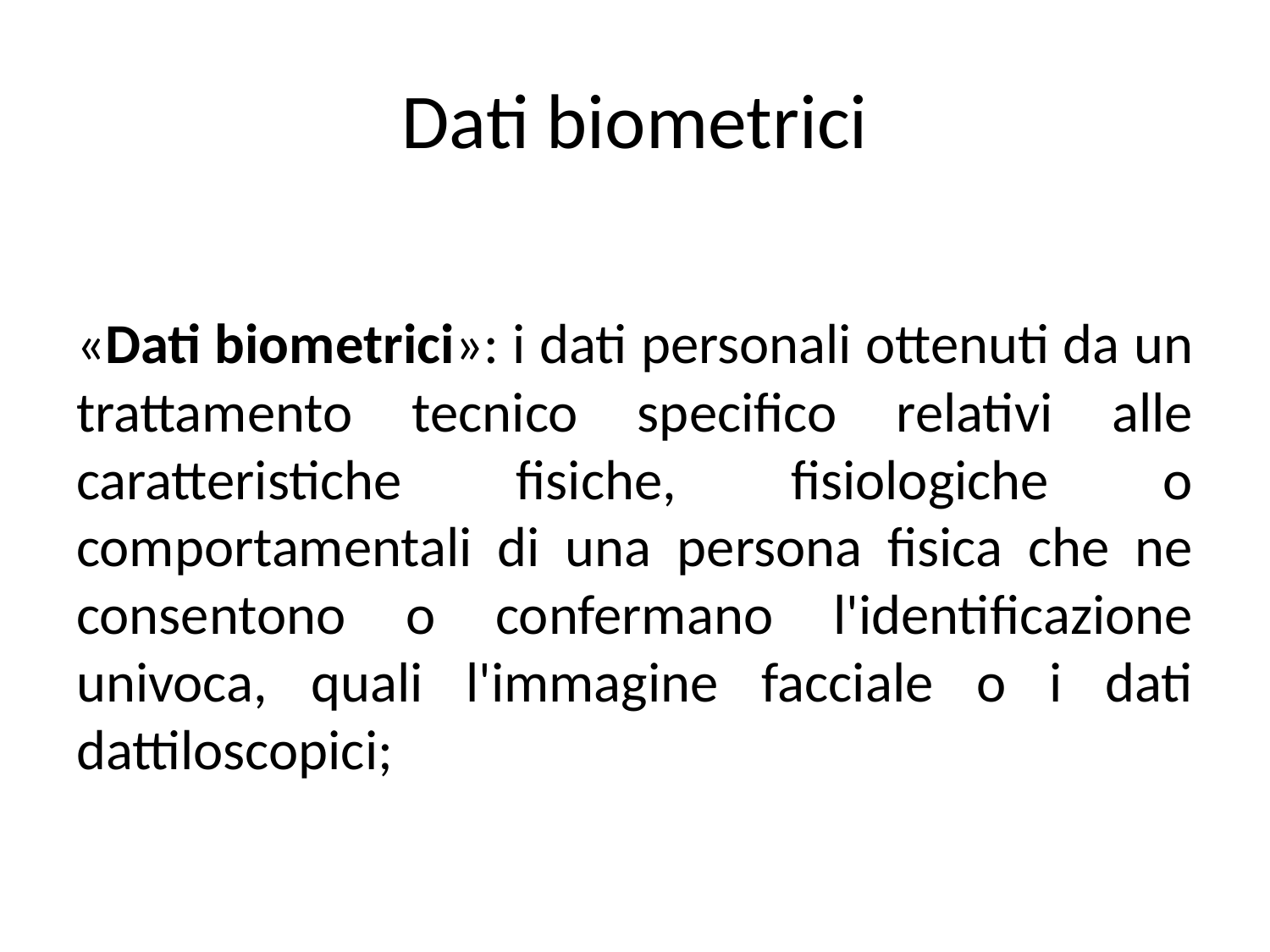

# Dati biometrici

«Dati biometrici»: i dati personali ottenuti da un trattamento tecnico specifico relativi alle caratteristiche fisiche, fisiologiche o comportamentali di una persona fisica che ne consentono o confermano l'identificazione univoca, quali l'immagine facciale o i dati dattiloscopici;